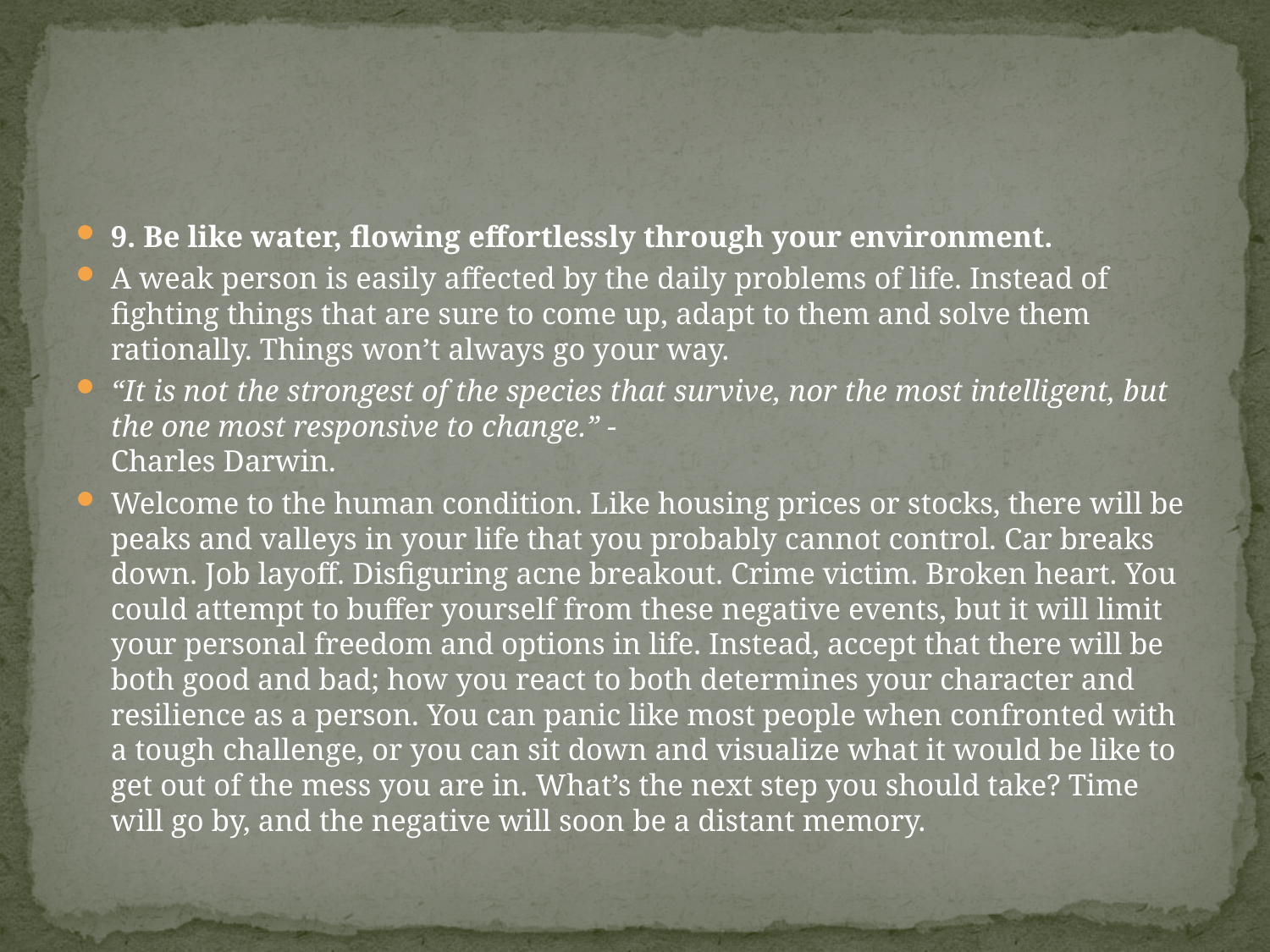

#
9. Be like water, flowing effortlessly through your environment.
A weak person is easily affected by the daily problems of life. Instead of fighting things that are sure to come up, adapt to them and solve them rationally. Things won’t always go your way.
“It is not the strongest of the species that survive, nor the most intelligent, but the one most responsive to change.” -
Charles Darwin.
Welcome to the human condition. Like housing prices or stocks, there will be peaks and valleys in your life that you probably cannot control. Car breaks down. Job layoff. Disfiguring acne breakout. Crime victim. Broken heart. You could attempt to buffer yourself from these negative events, but it will limit your personal freedom and options in life. Instead, accept that there will be both good and bad; how you react to both determines your character and resilience as a person. You can panic like most people when confronted with a tough challenge, or you can sit down and visualize what it would be like to get out of the mess you are in. What’s the next step you should take? Time will go by, and the negative will soon be a distant memory.